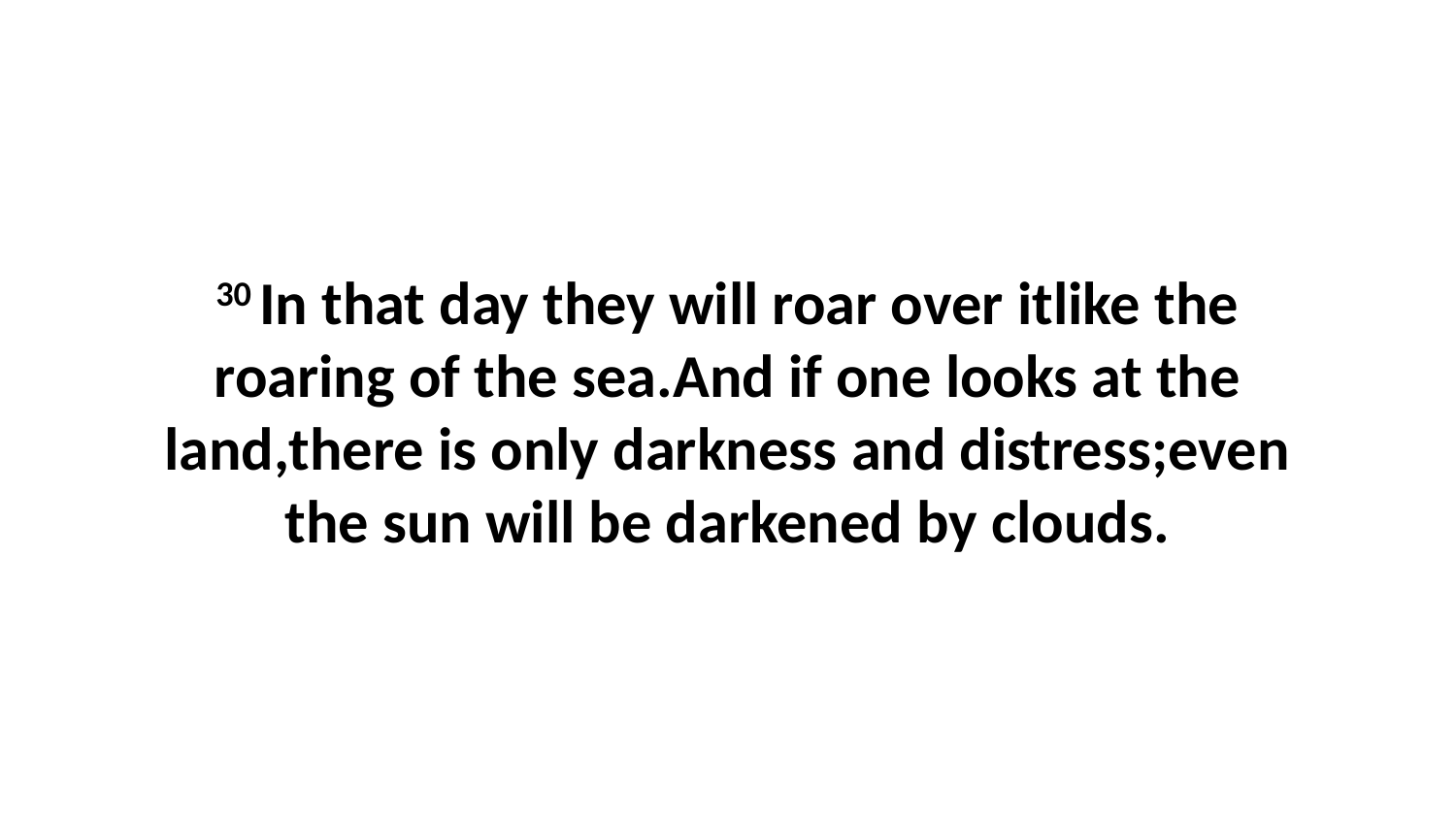

30 In that day they will roar over itlike the roaring of the sea.And if one looks at the land,there is only darkness and distress;even the sun will be darkened by clouds.